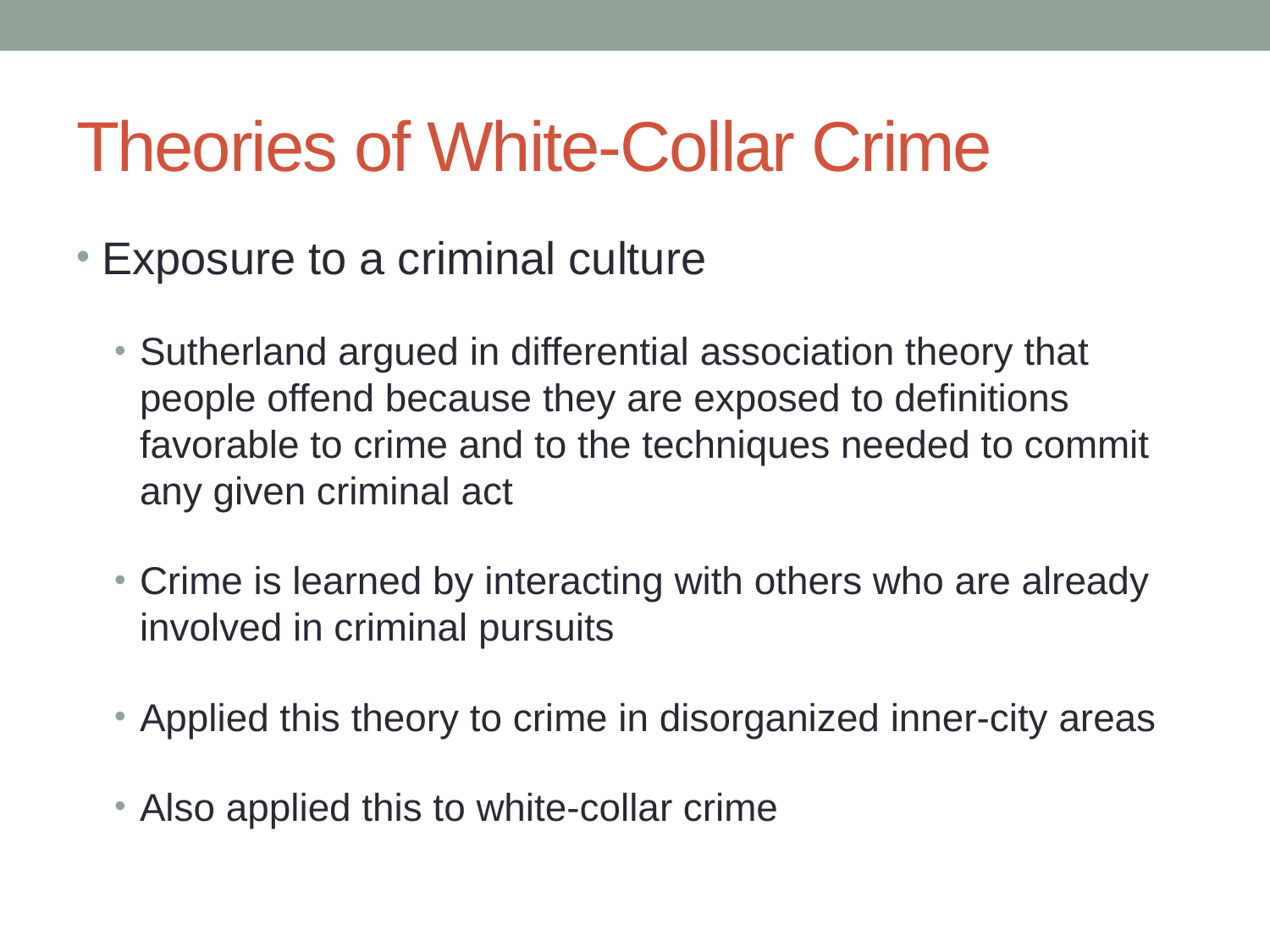

# Theories of White-Collar Crime
Exposure to a criminal culture

Sutherland argued in differential association theory that people offend because they are exposed to definitions favorable to crime and to the techniques needed to commit any given criminal act

Crime is learned by interacting with others who are already involved in criminal pursuits

Applied this theory to crime in disorganized inner-city areas

Also applied this to white-collar crime